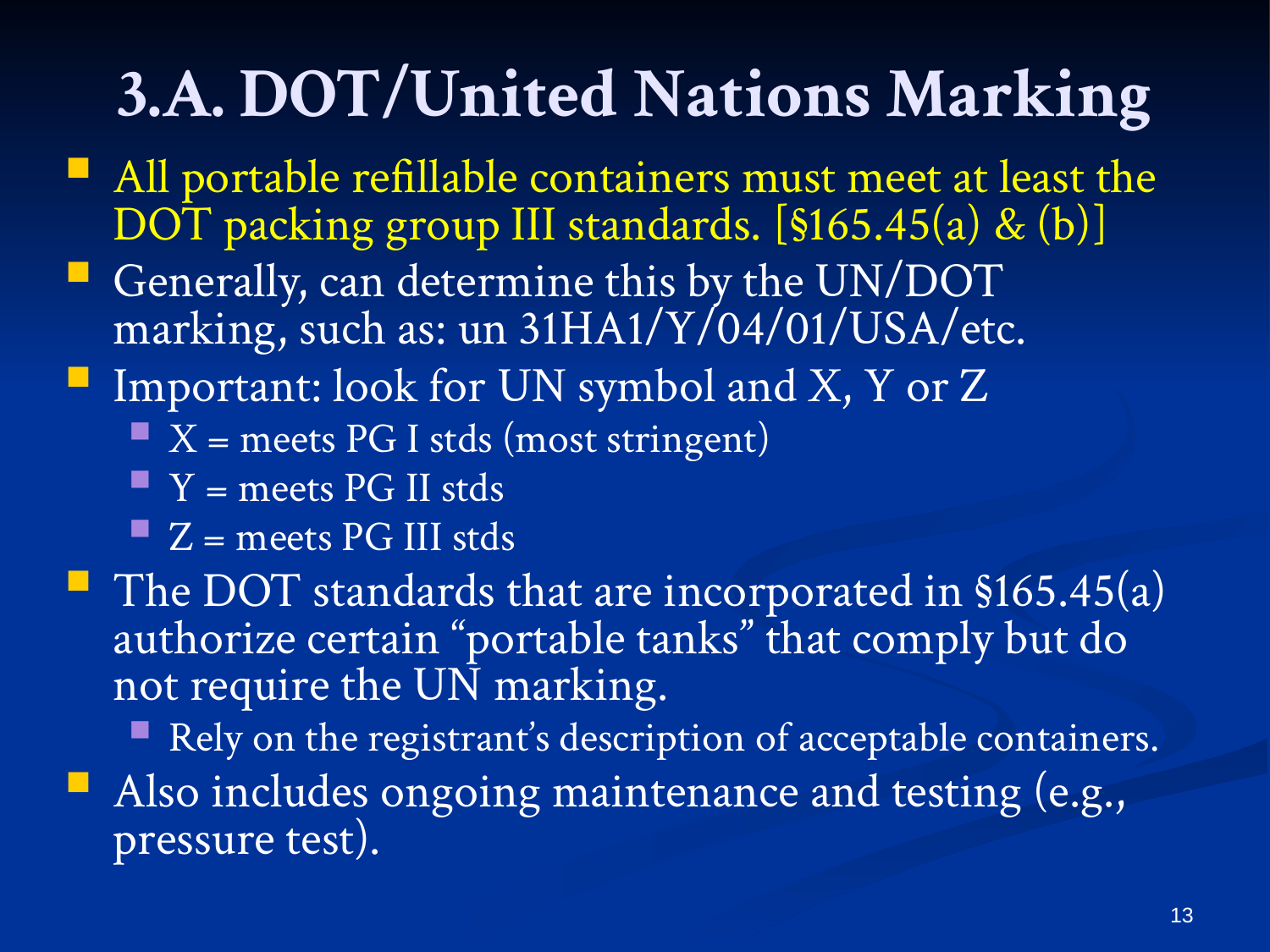

# 3.A. DOT/United Nations Marking
All portable refillable containers must meet at least the DOT packing group III standards. [§165.45(a) & (b)]
Generally, can determine this by the UN/DOT marking, such as: un 31HA1/Y/04/01/USA/etc.
Important: look for UN symbol and X, Y or Z
X = meets PG I stds (most stringent)
Y = meets PG II stds
Z = meets PG III stds
The DOT standards that are incorporated in §165.45(a) authorize certain “portable tanks” that comply but do not require the UN marking.
Rely on the registrant’s description of acceptable containers.
Also includes ongoing maintenance and testing (e.g., pressure test).
13